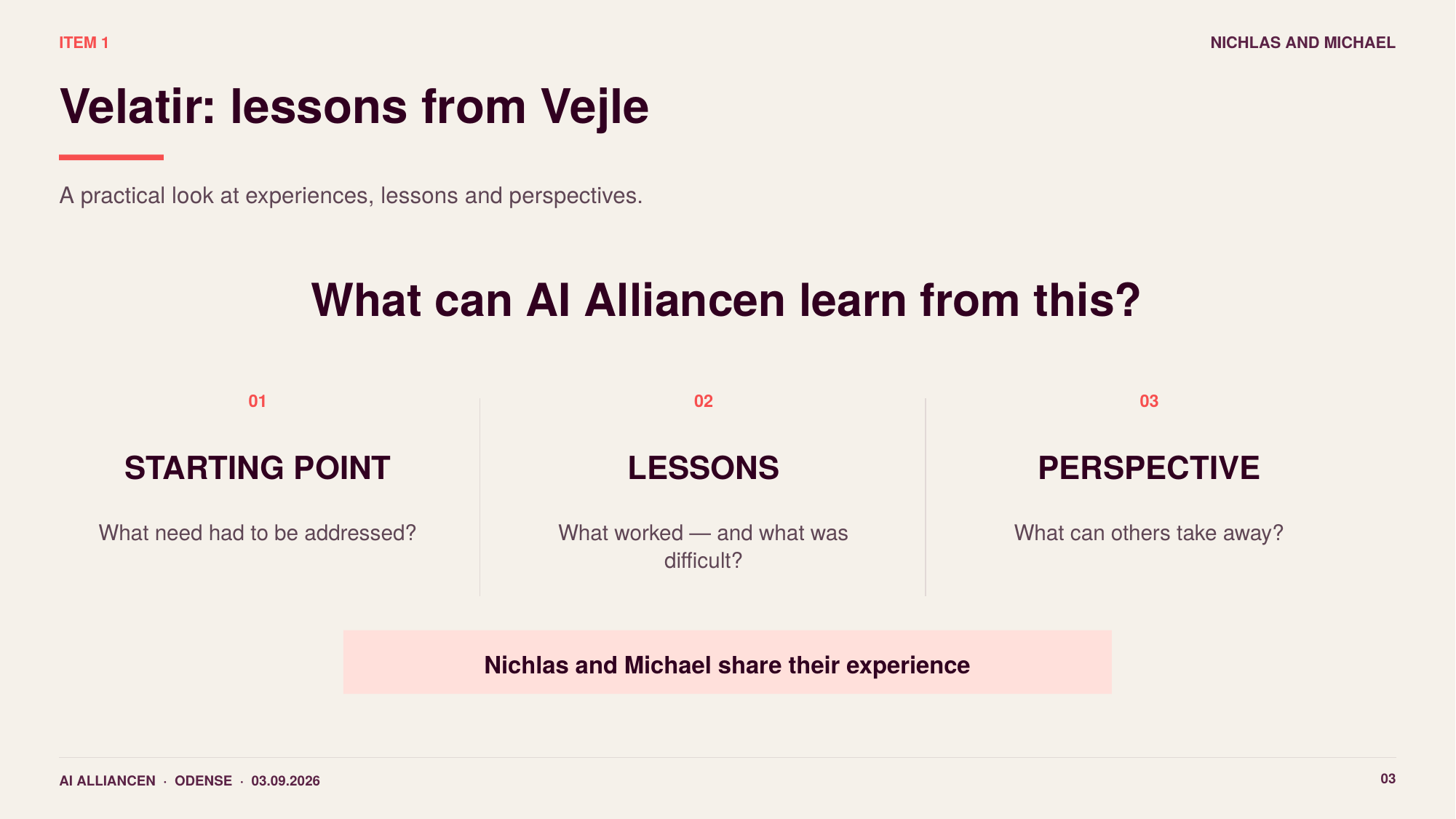

ITEM 1
NICHLAS AND MICHAEL
Velatir: lessons from Vejle

A practical look at experiences, lessons and perspectives.
What can AI Alliancen learn from this?
01
02
03
STARTING POINT
LESSONS
PERSPECTIVE
What need had to be addressed?
What worked — and what was difficult?
What can others take away?

Nichlas and Michael share their experience
03
AI ALLIANCEN  ·  ODENSE  ·  03.09.2026